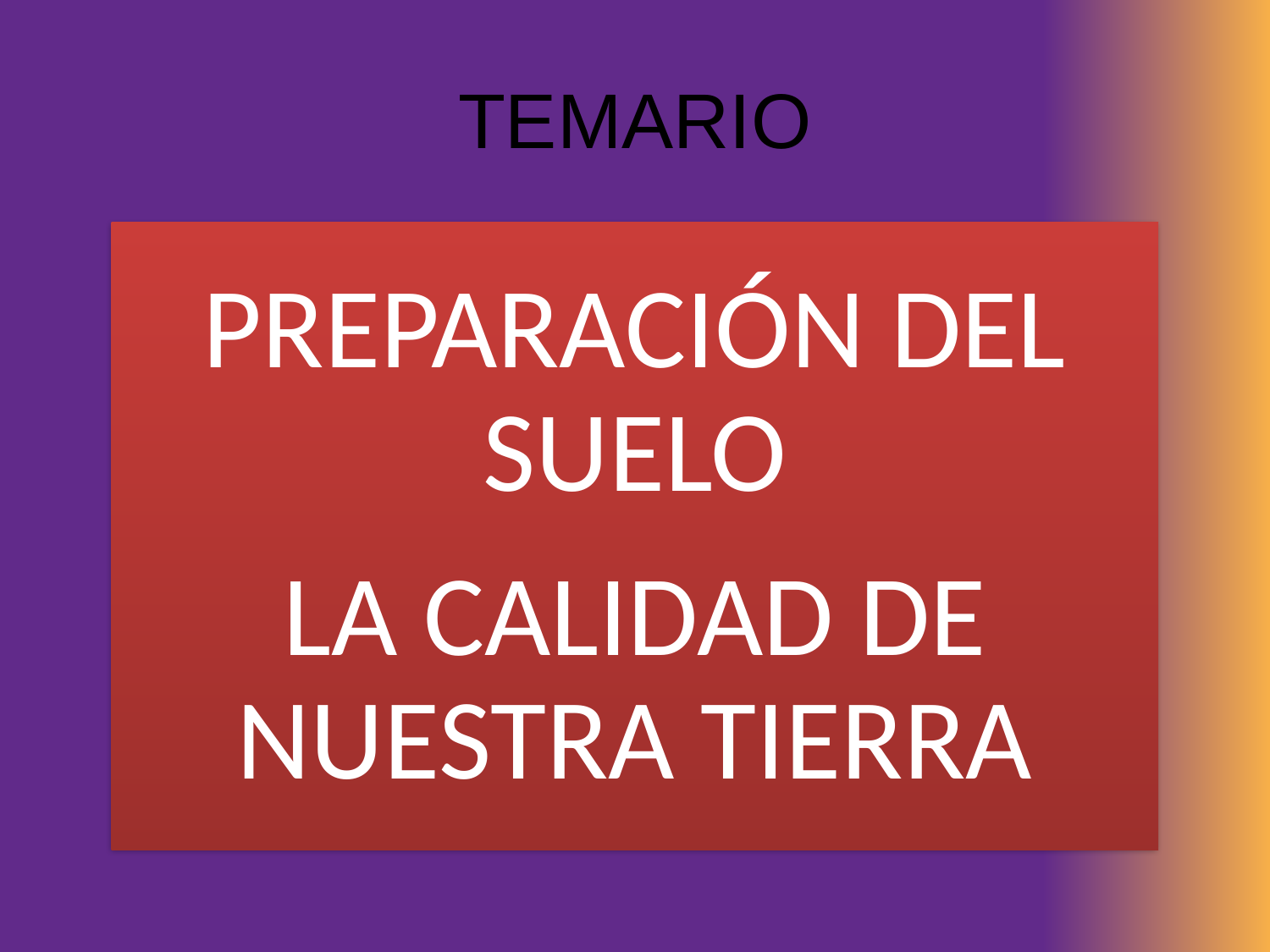

# TEMARIO
PREPARACIÓN DEL SUELO
LA CALIDAD DE NUESTRA TIERRA